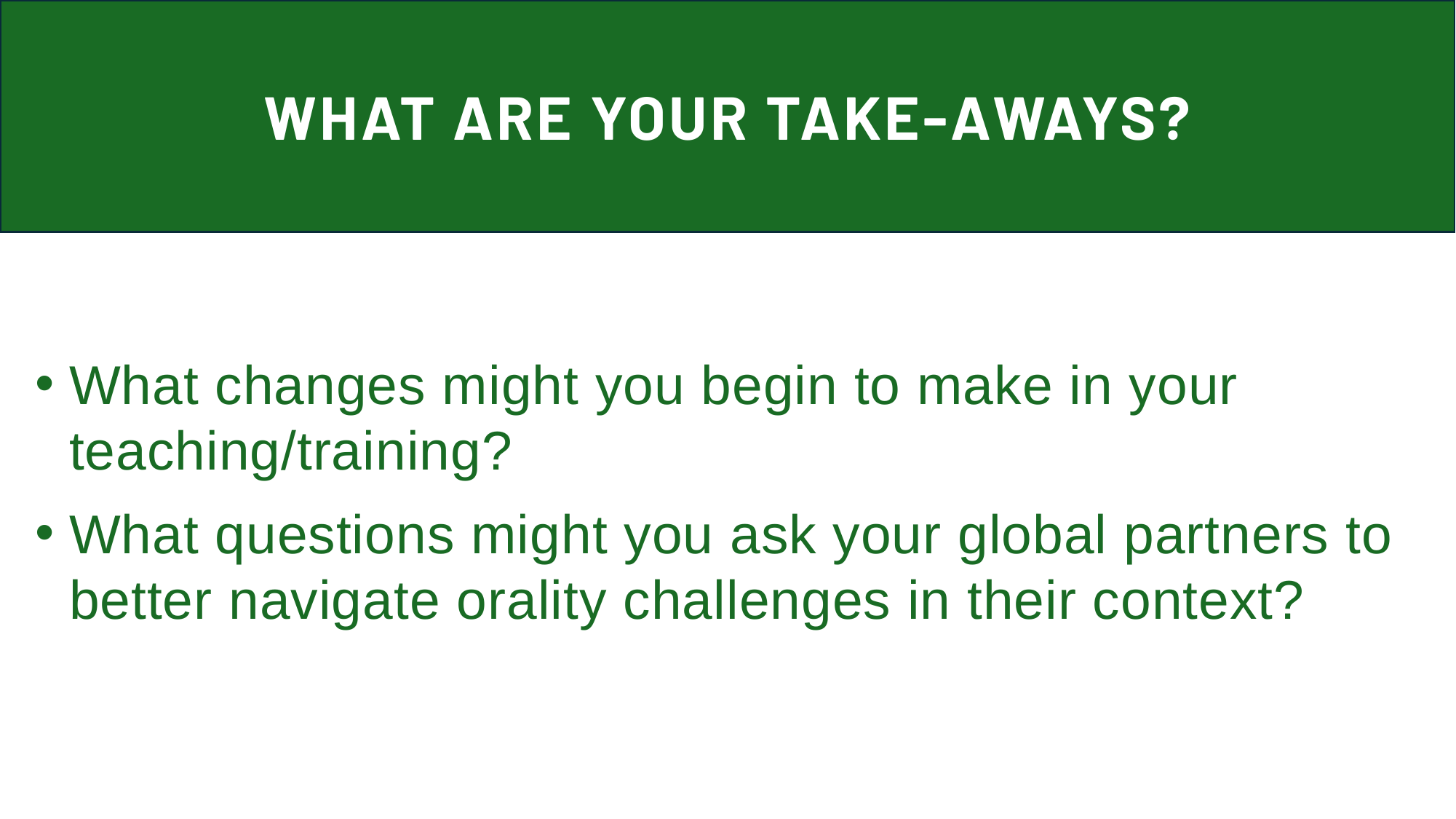

# What are your take-aways?
What changes might you begin to make in your teaching/training?
What questions might you ask your global partners to better navigate orality challenges in their context?